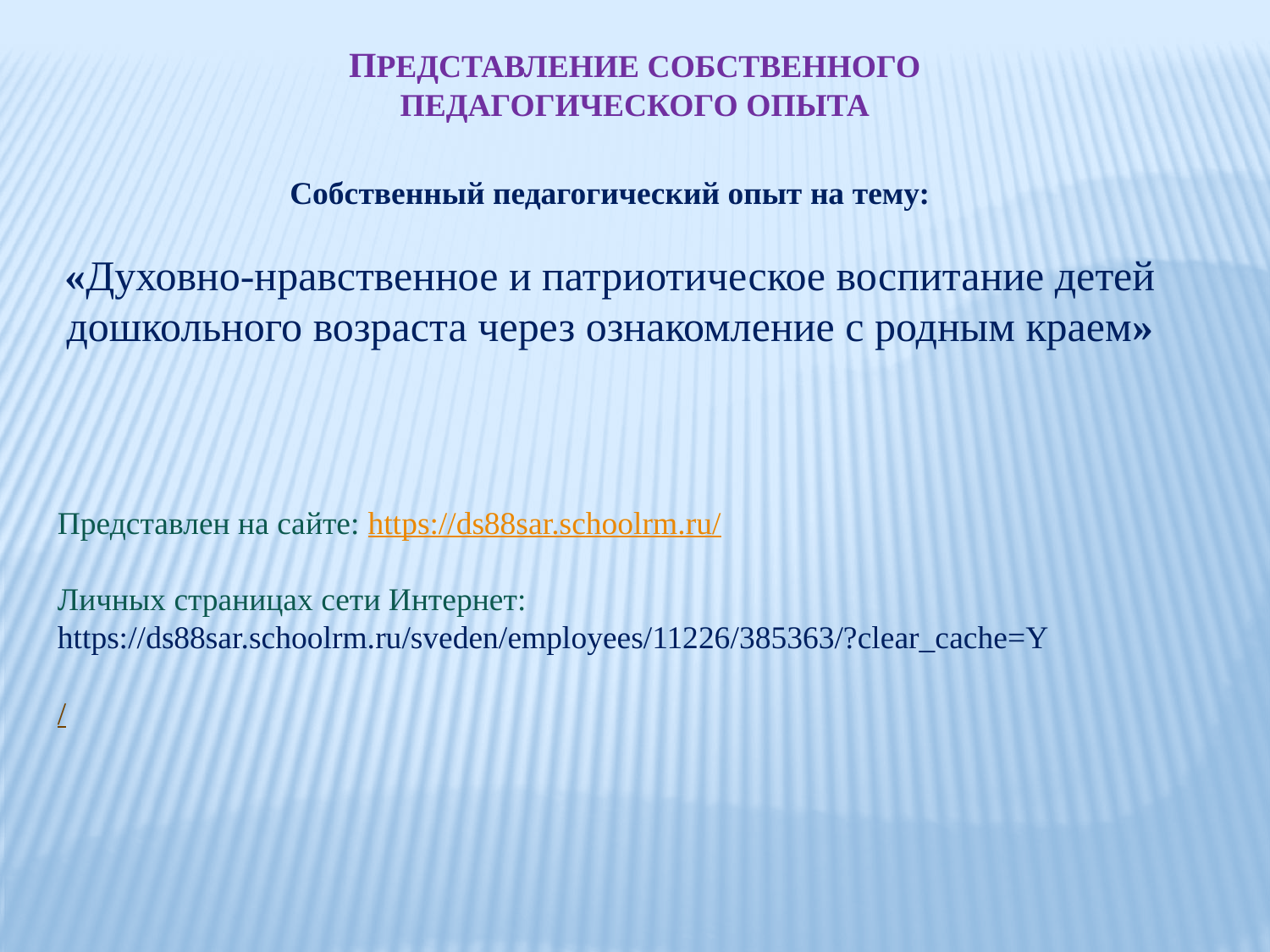

ПРЕДСТАВЛЕНИЕ СОБСТВЕННОГО
ПЕДАГОГИЧЕСКОГО ОПЫТА
Собственный педагогический опыт на тему:

«Духовно-нравственное и патриотическое воспитание детей дошкольного возраста через ознакомление с родным краем»

Представлен на сайте: https://ds88sar.schoolrm.ru/

Личных страницах сети Интернет:
https://ds88sar.schoolrm.ru/sveden/employees/11226/385363/?clear_cache=Y

/